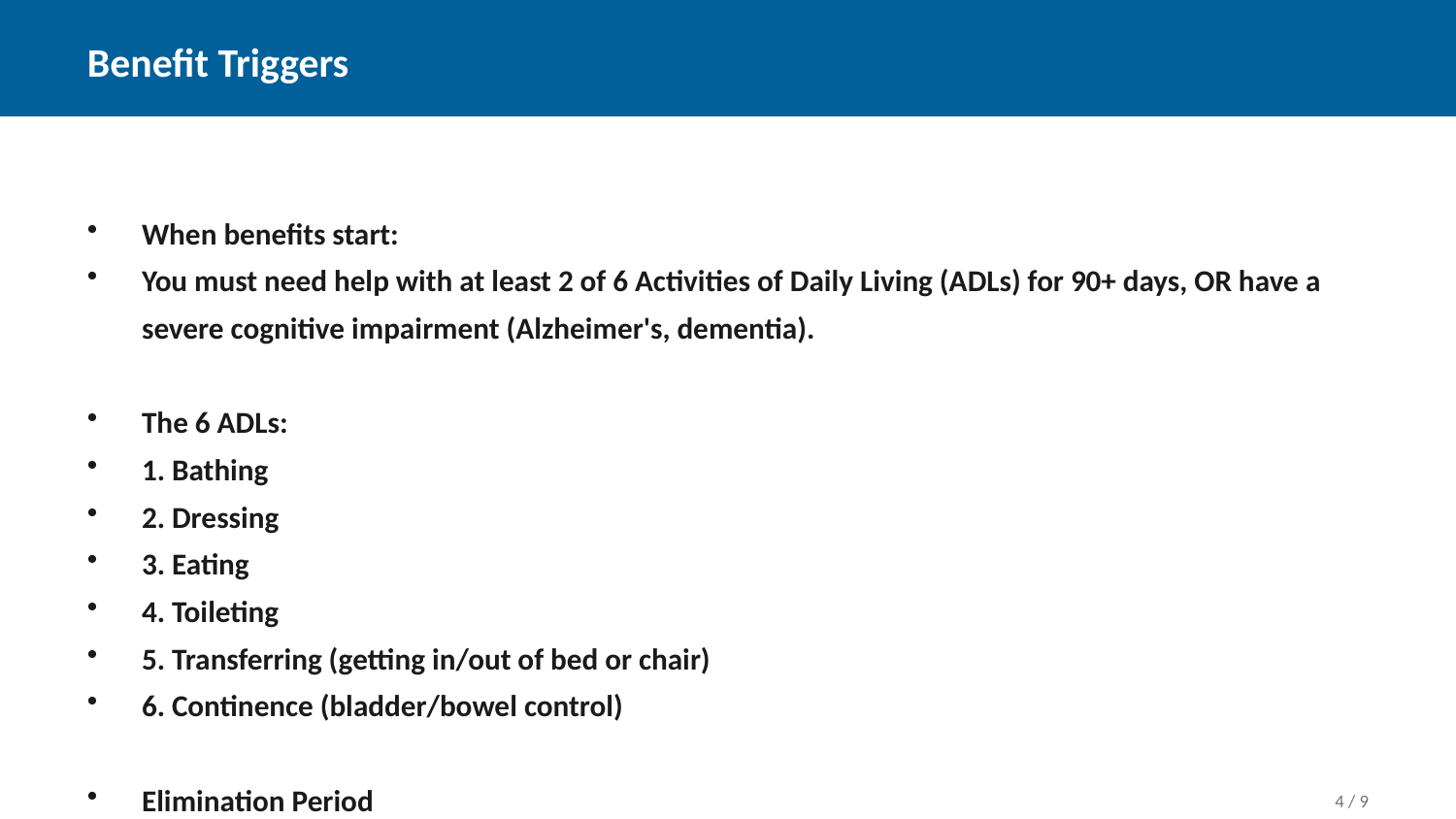

Benefit Triggers

When benefits start:
You must need help with at least 2 of 6 Activities of Daily Living (ADLs) for 90+ days, OR have a severe cognitive impairment (Alzheimer's, dementia).

The 6 ADLs:
1. Bathing
2. Dressing
3. Eating
4. Toileting
5. Transferring (getting in/out of bed or chair)
6. Continence (bladder/bowel control)

Elimination Period
Similar to a deductible — a waiting period (typically 30-90 days) before benefits begin. You pay for care during this period.
4 / 9